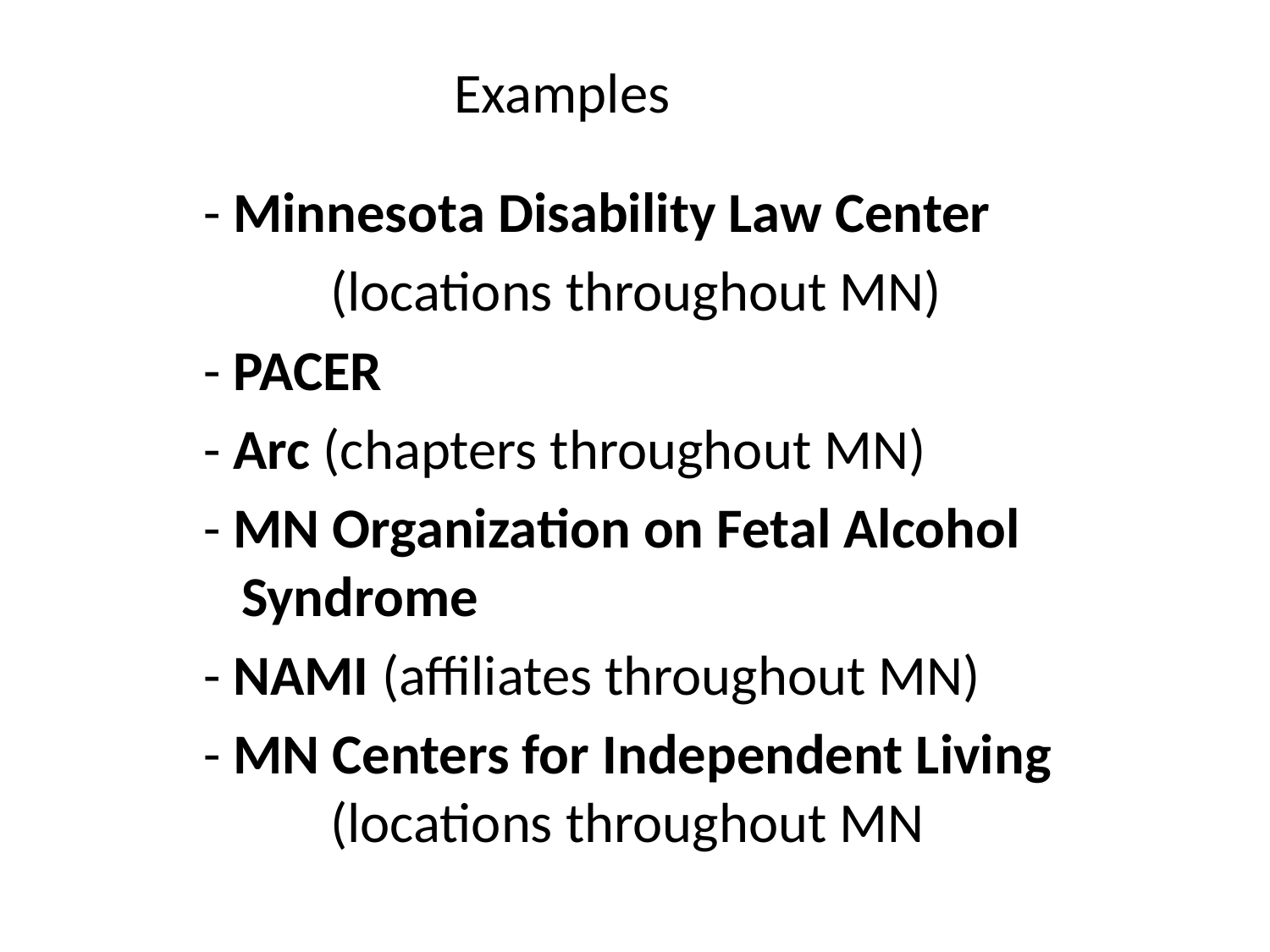

Examples
	- Minnesota Disability Law Center
		(locations throughout MN)
	- PACER
	- Arc (chapters throughout MN)
	- MN Organization on Fetal Alcohol 		   Syndrome
	- NAMI (affiliates throughout MN)
	- MN Centers for Independent Living 			(locations throughout MN